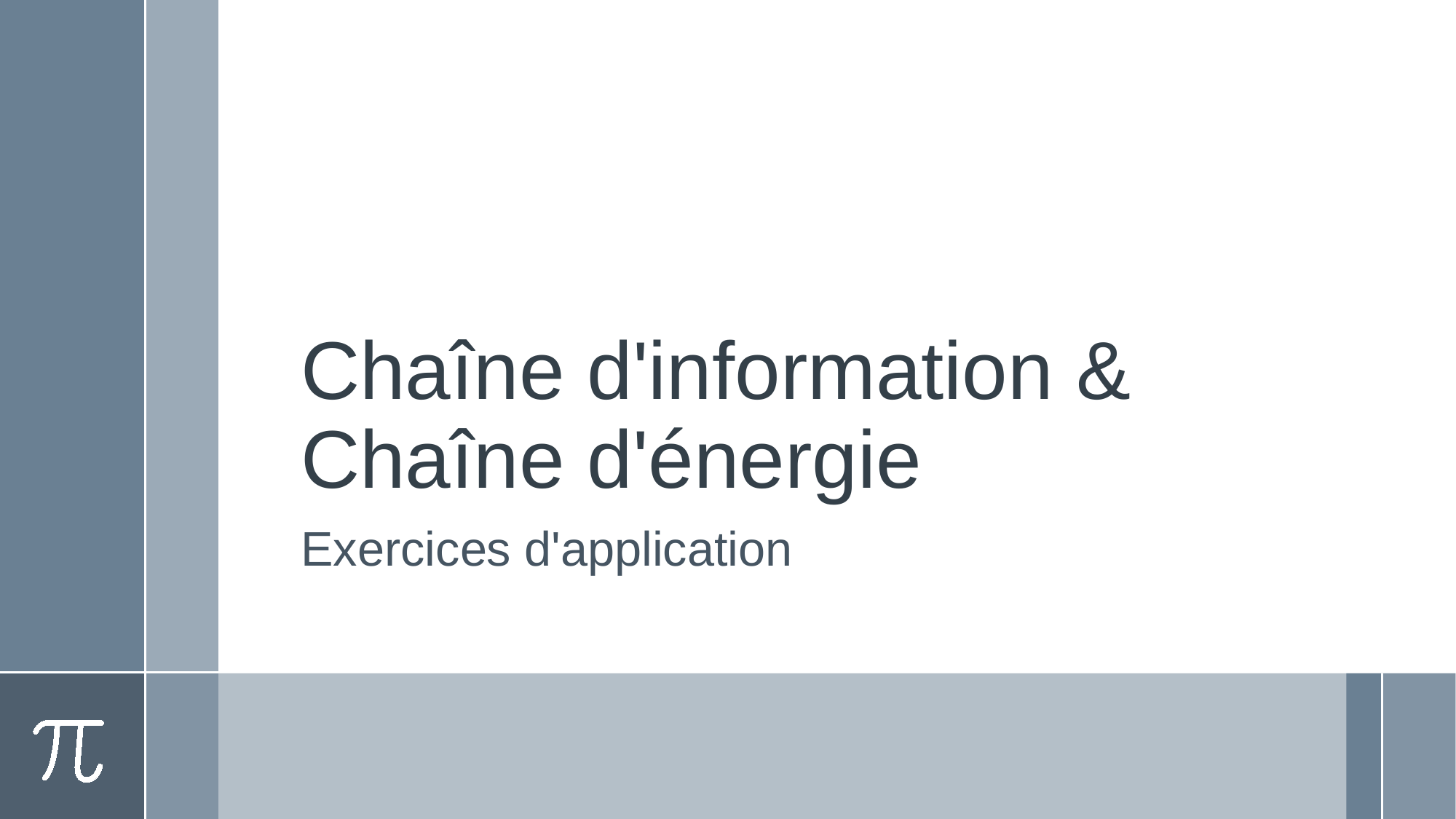

# Chaîne d'information & Chaîne d'énergie
Exercices d'application